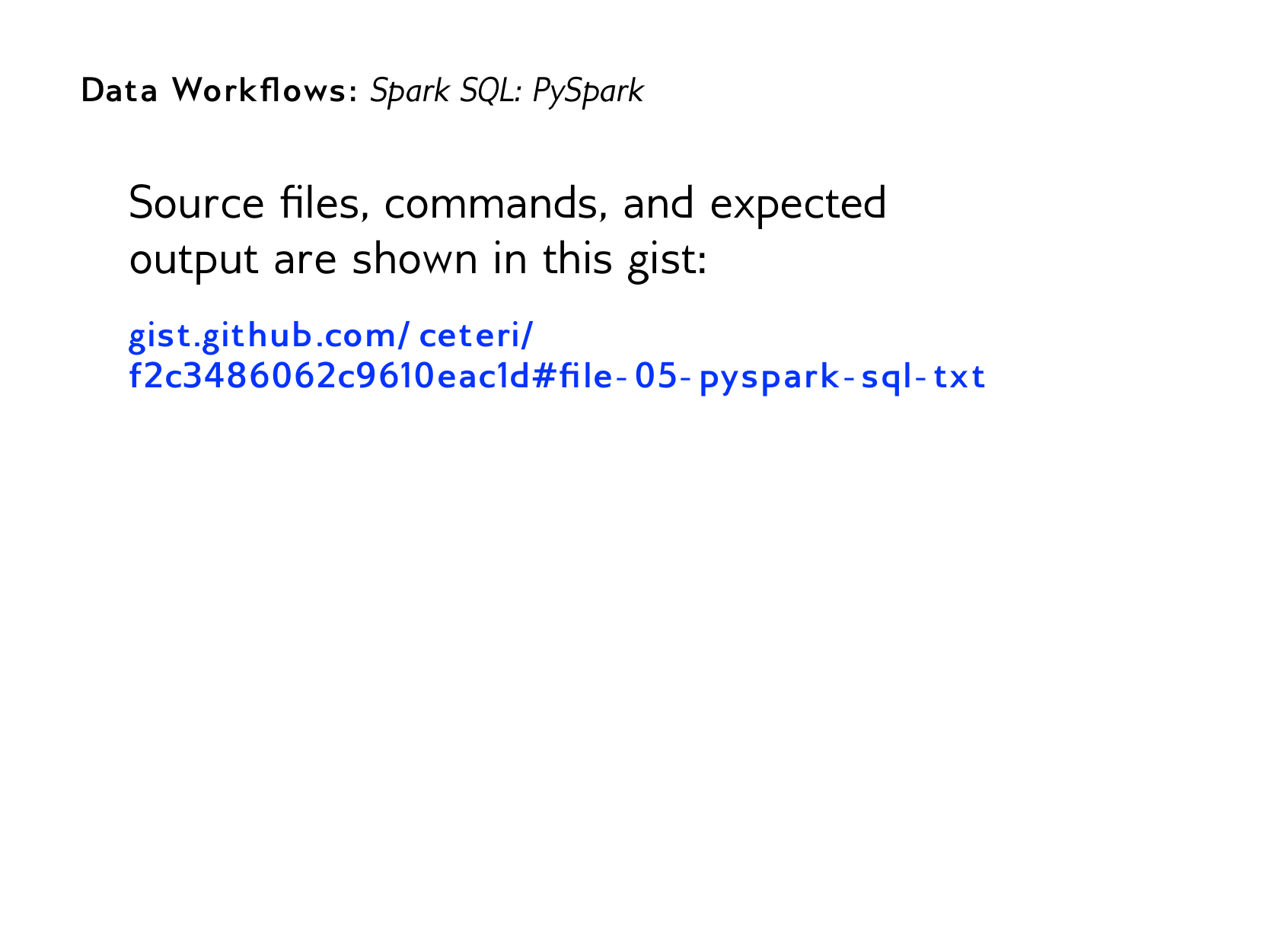

Data Workflows: Spark SQL: PySpark
Source files, commands, and expected output are shown in this gist:
gist.github.com/ceteri/ f2c3486062c9610eac1d#file-05-pyspark-sql-txt